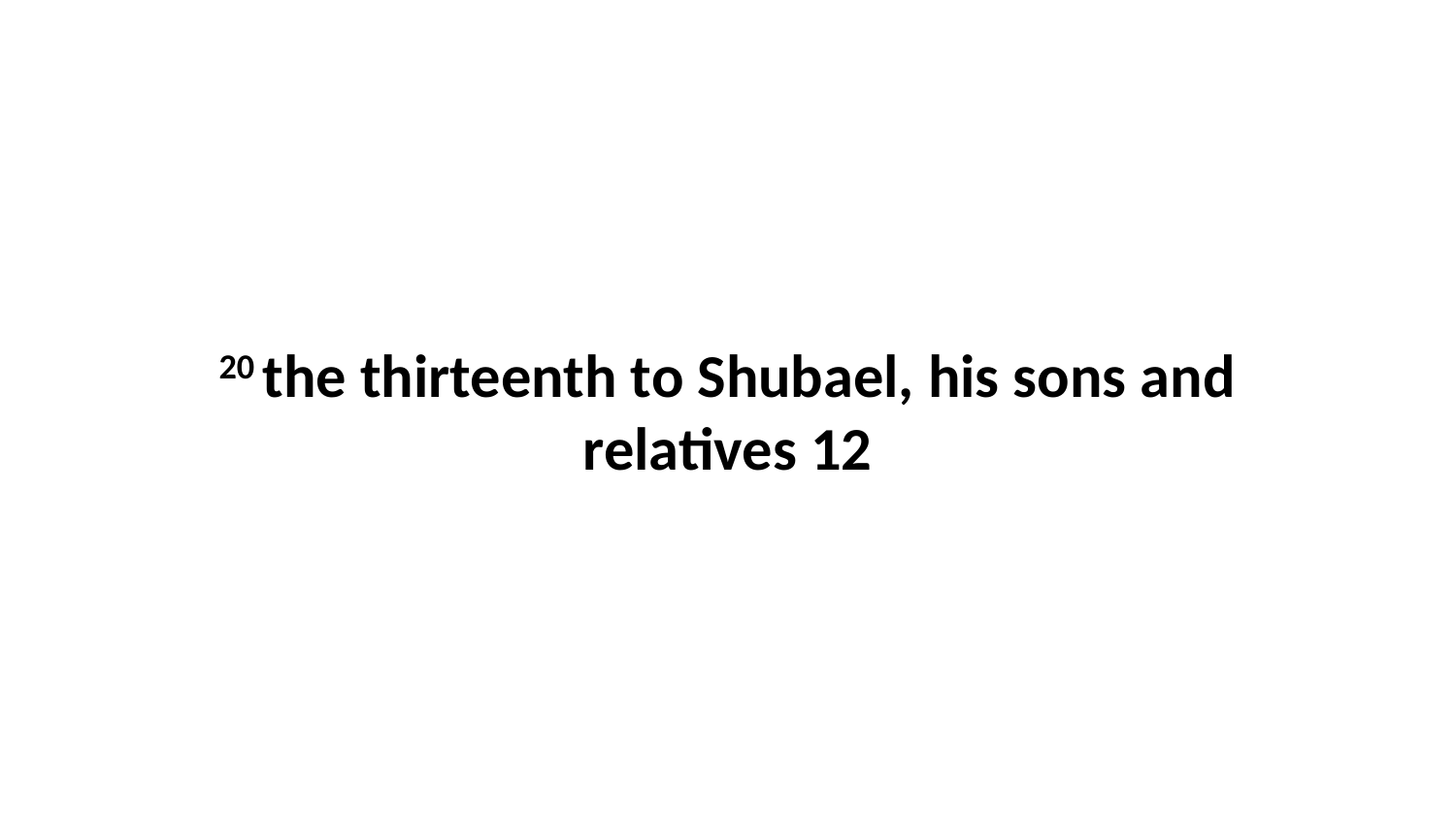

20 the thirteenth to Shubael, his sons and relatives 12